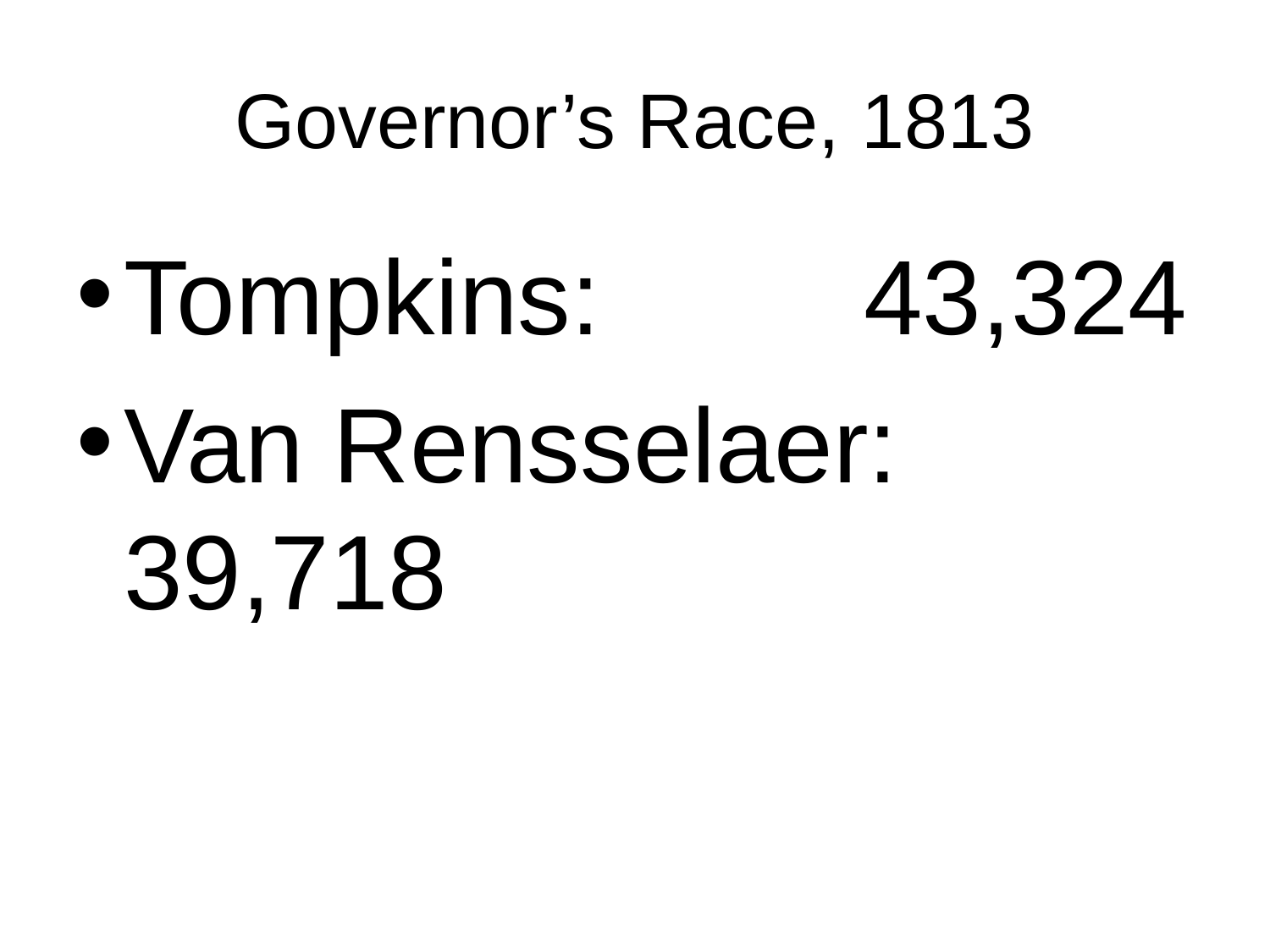

# Governor’s Race, 1813
Tompkins:         43,324
Van Rensselaer: 39,718